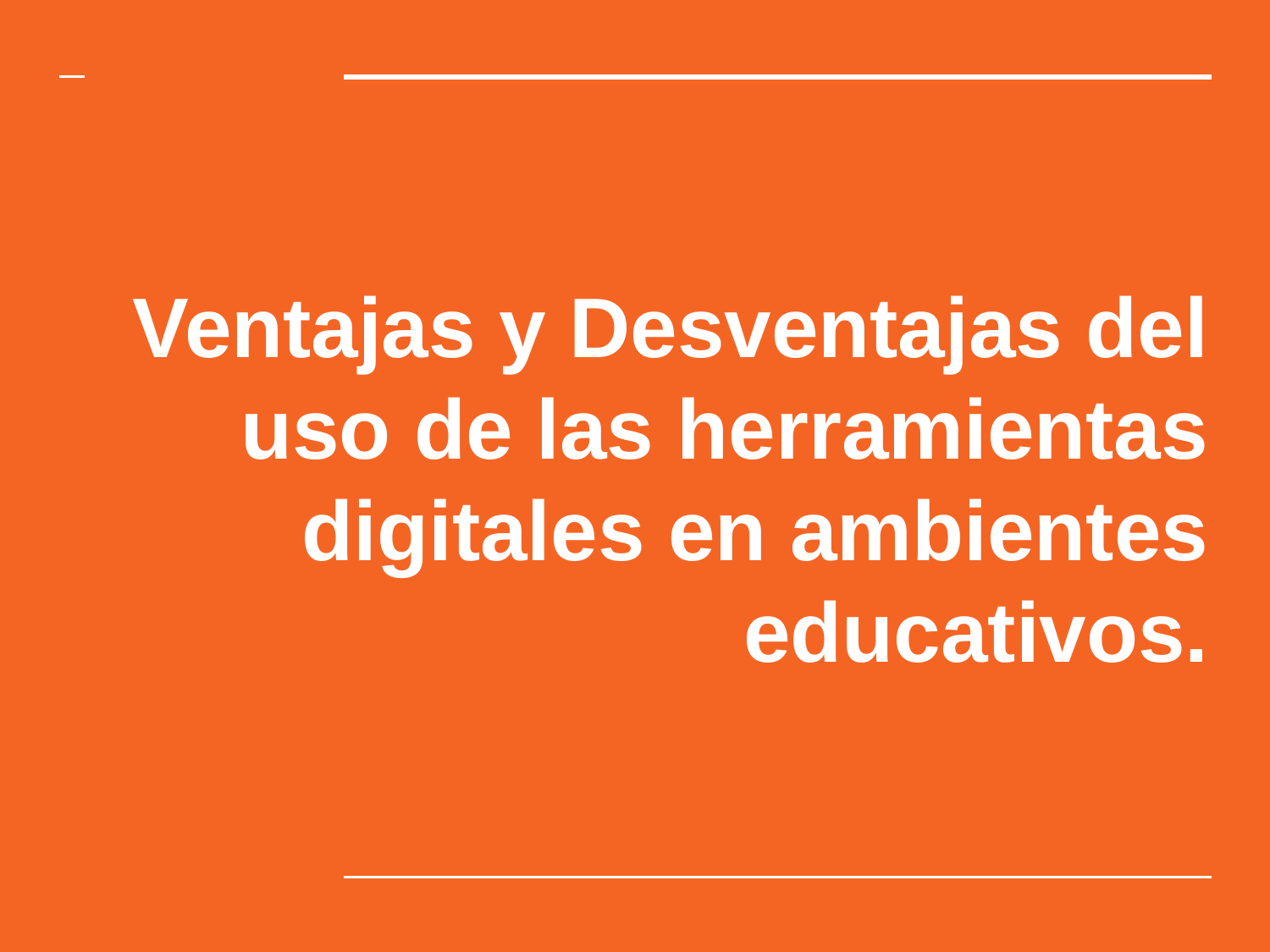

# Ventajas y Desventajas del uso de las herramientas digitales en ambientes educativos.